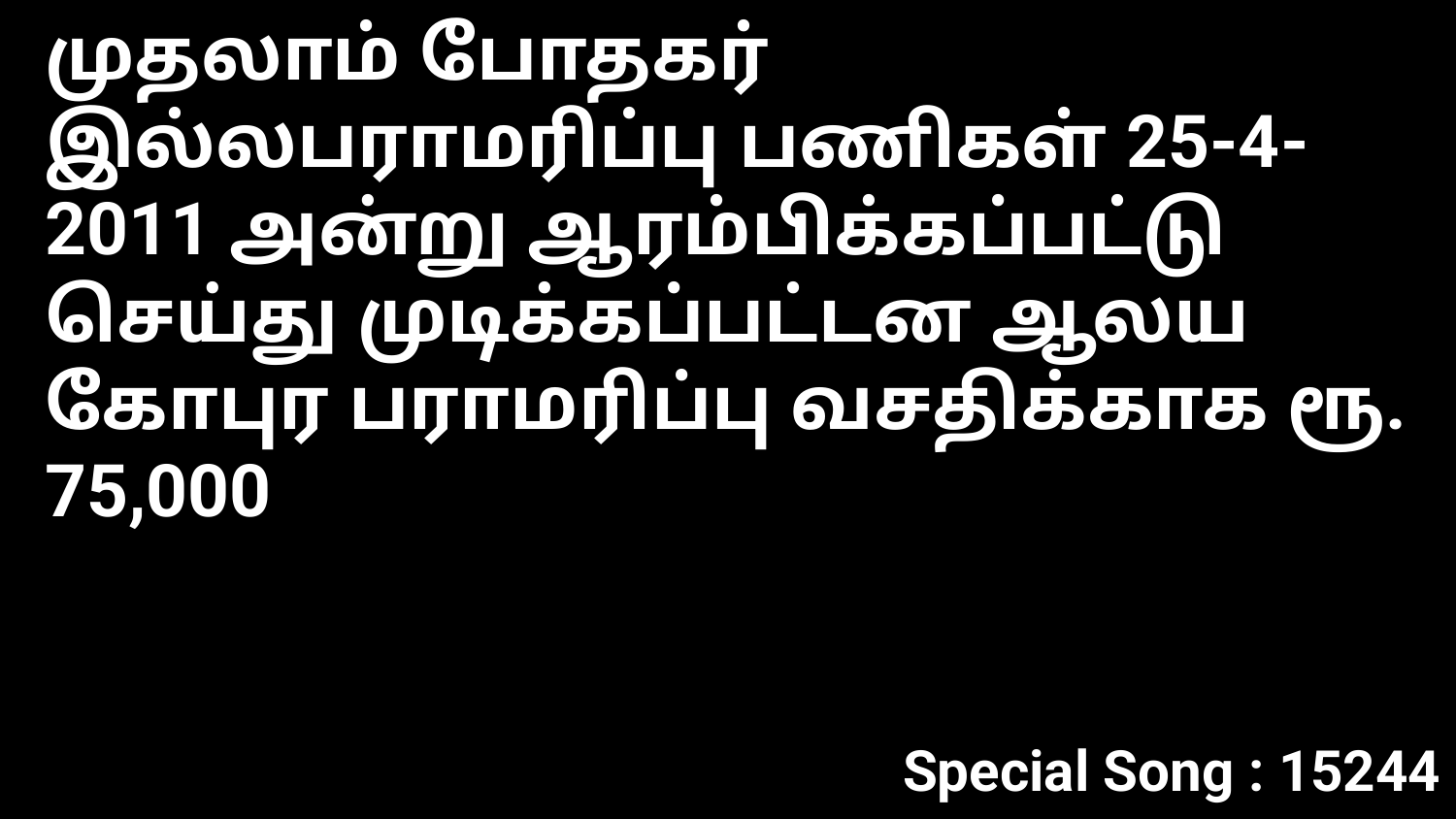

முதலாம் போதகர் இல்லபராமரிப்பு பணிகள் 25-4-2011 அன்று ஆரம்பிக்கப்பட்டு செய்து முடிக்கப்பட்டன ஆலய கோபுர பராமரிப்பு வசதிக்காக ரூ. 75,000

Special Song : 15244